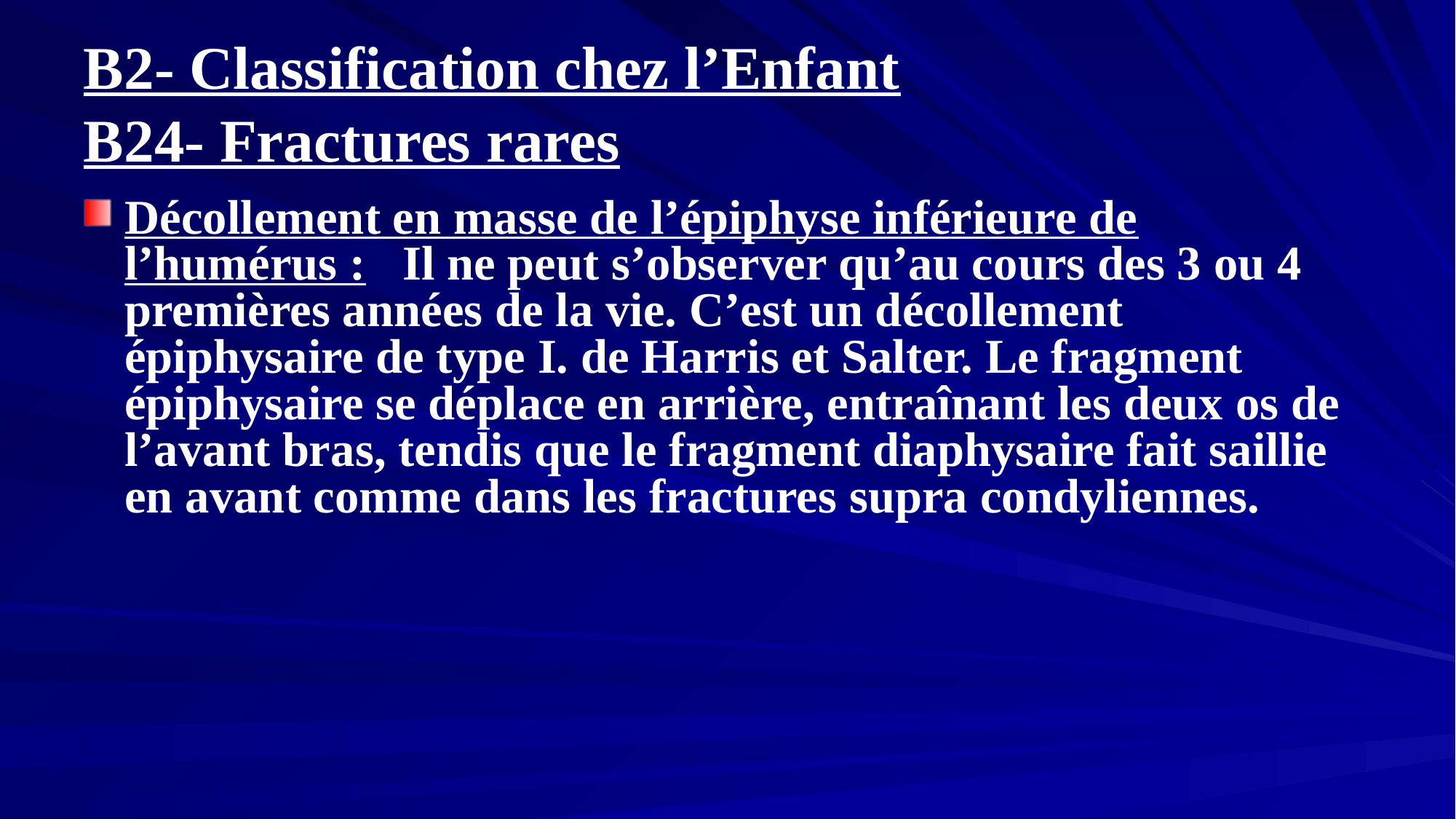

# B2- Classification chez l’Enfant B24- Fractures rares
Décollement en masse de l’épiphyse inférieure de l’humérus :   Il ne peut s’observer qu’au cours des 3 ou 4 premières années de la vie. C’est un décollement épiphysaire de type I. de Harris et Salter. Le fragment épiphysaire se déplace en arrière, entraînant les deux os de l’avant bras, tendis que le fragment diaphysaire fait saillie en avant comme dans les fractures supra condyliennes.